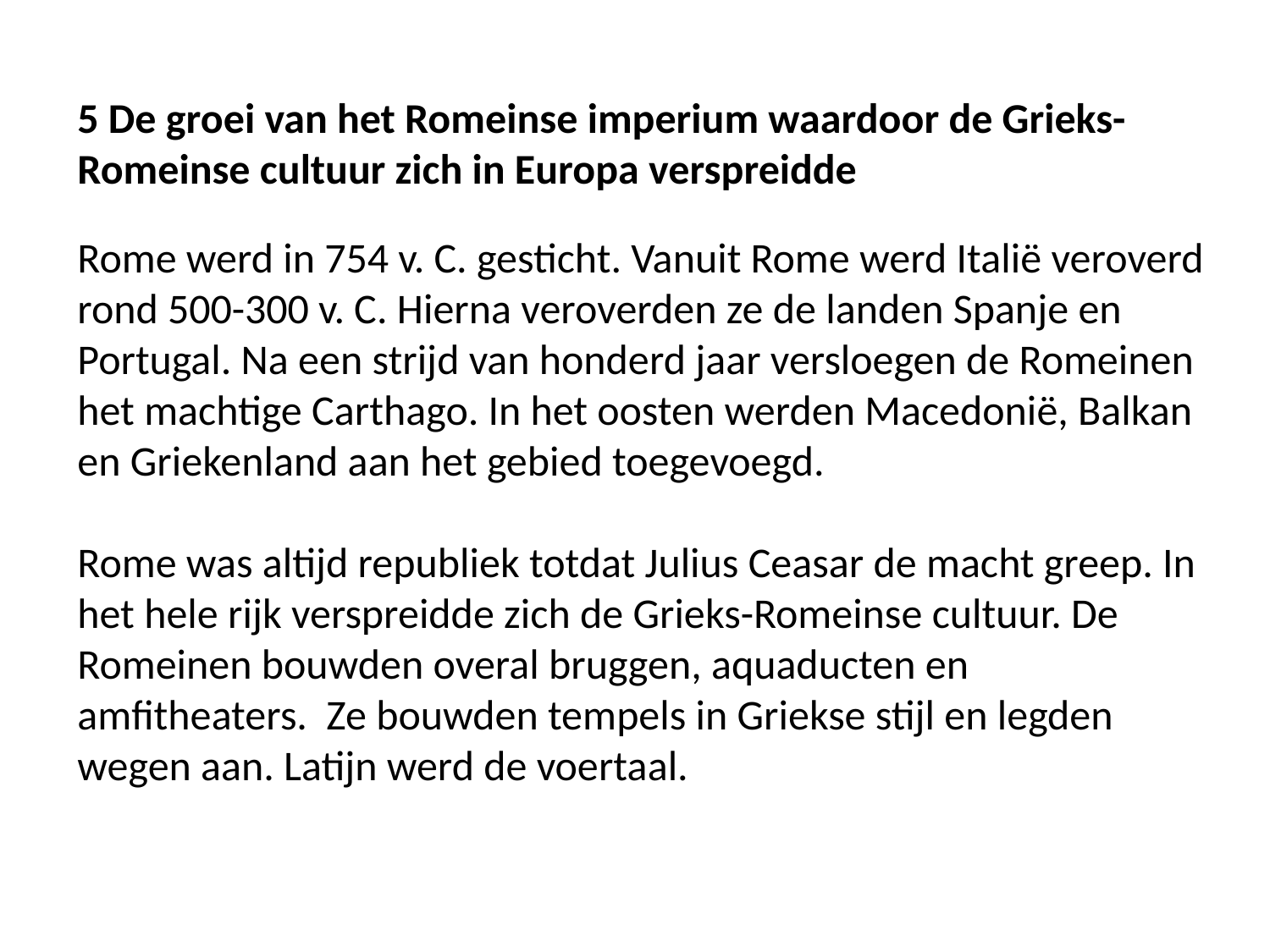

5 De groei van het Romeinse imperium waardoor de Grieks-Romeinse cultuur zich in Europa verspreidde
Rome werd in 754 v. C. gesticht. Vanuit Rome werd Italië veroverd rond 500-300 v. C. Hierna veroverden ze de landen Spanje en Portugal. Na een strijd van honderd jaar versloegen de Romeinen het machtige Carthago. In het oosten werden Macedonië, Balkan en Griekenland aan het gebied toegevoegd.

Rome was altijd republiek totdat Julius Ceasar de macht greep. In het hele rijk verspreidde zich de Grieks-Romeinse cultuur. De Romeinen bouwden overal bruggen, aquaducten en amfitheaters.  Ze bouwden tempels in Griekse stijl en legden wegen aan. Latijn werd de voertaal.